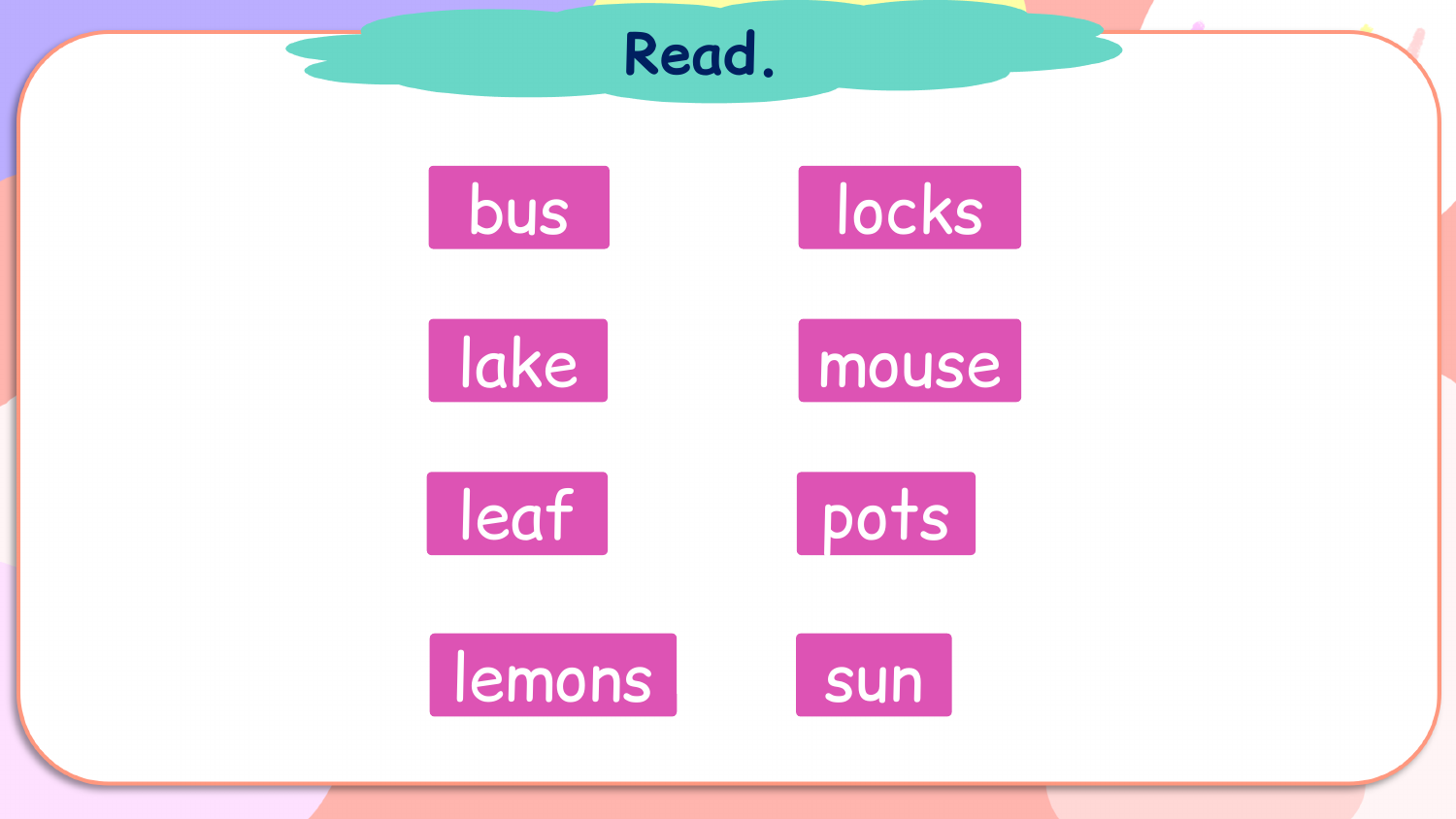

Read.
bus
locks
lake
mouse
leaf
pots
lemons
sun